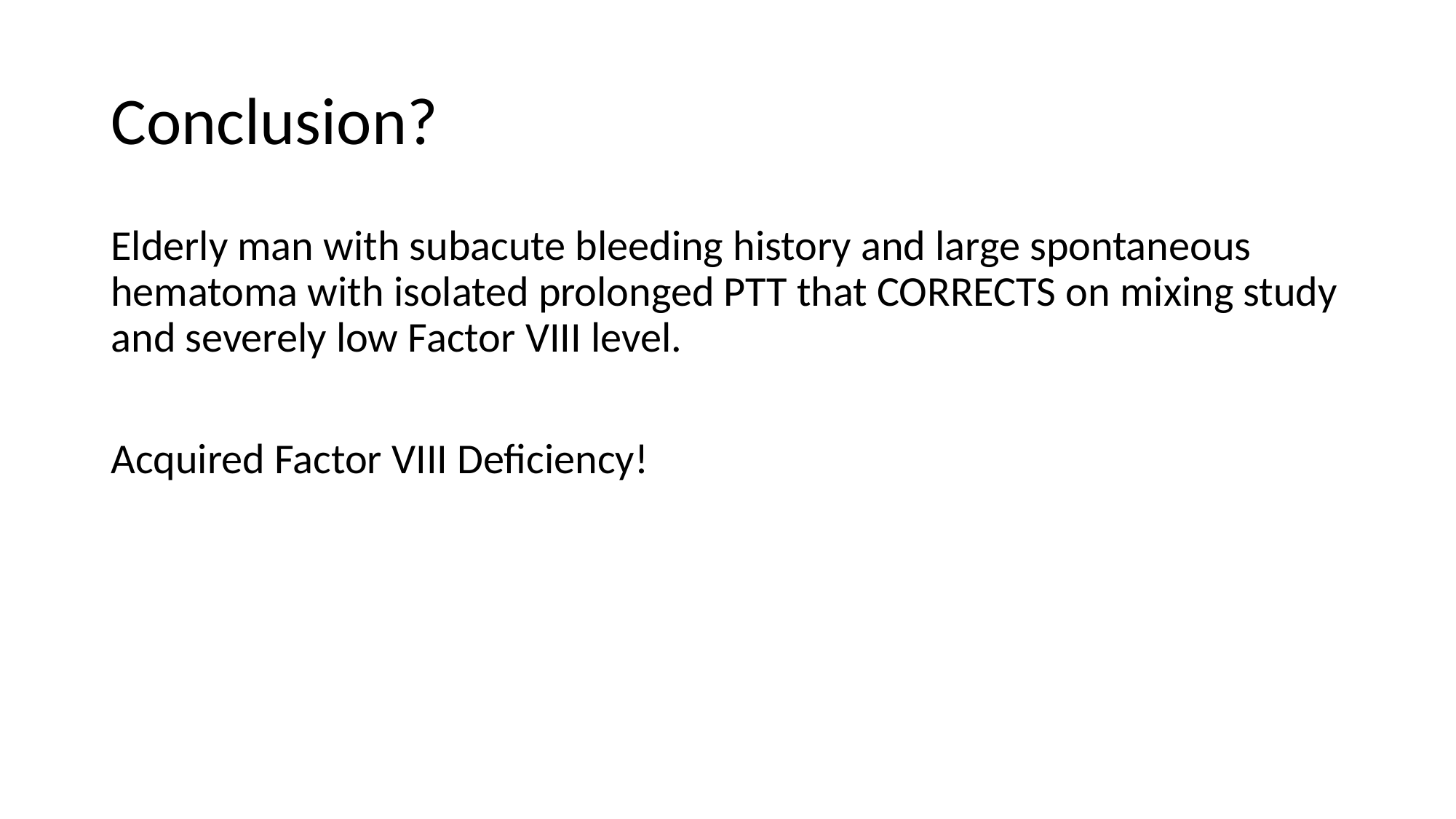

# Conclusion?
Elderly man with subacute bleeding history and large spontaneous hematoma with isolated prolonged PTT that CORRECTS on mixing study and severely low Factor VIII level.

Acquired Factor VIII Deficiency!